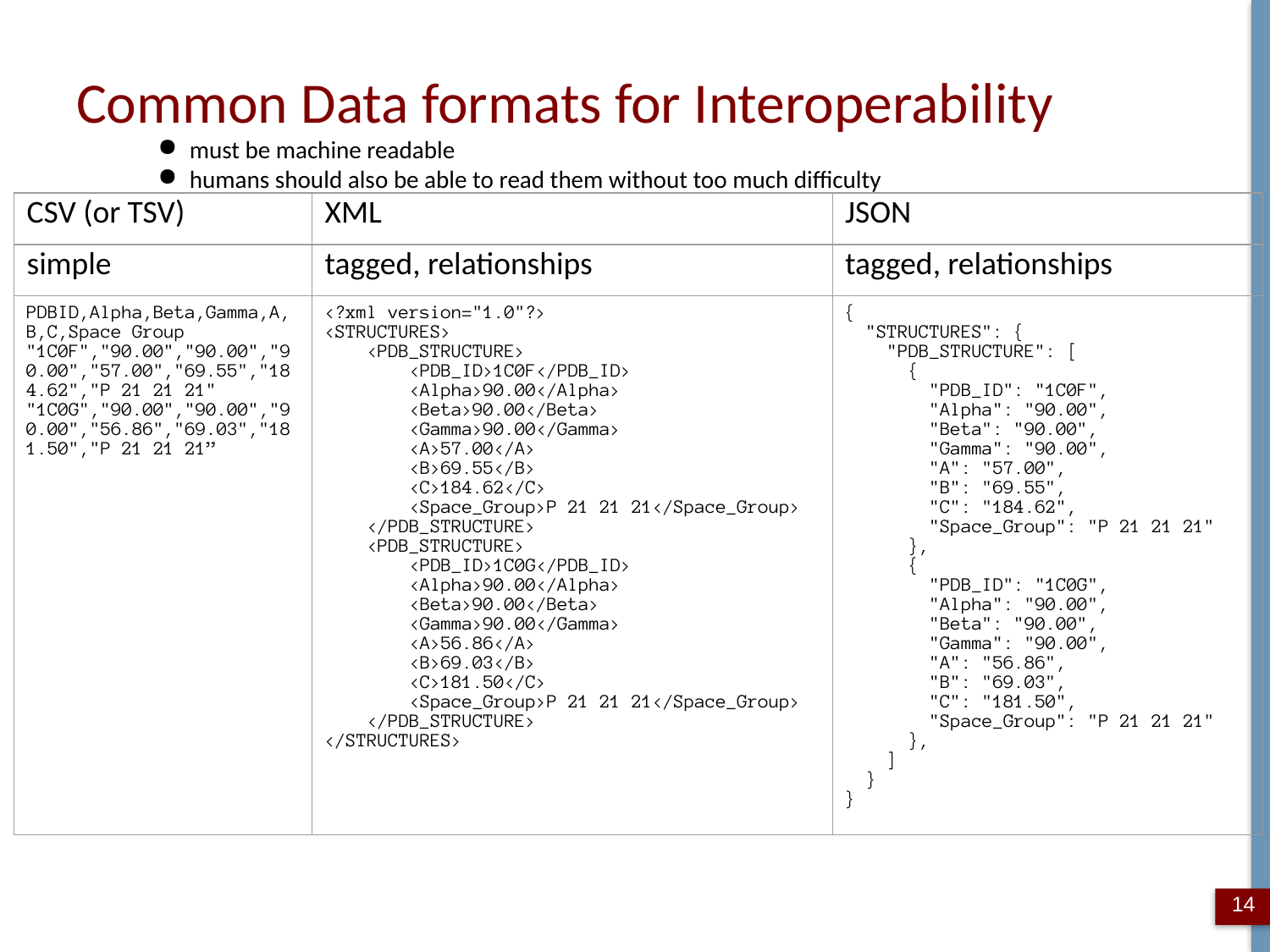

# Common Data formats for Interoperability
must be machine readable
humans should also be able to read them without too much difficulty
| CSV (or TSV) | XML | JSON |
| --- | --- | --- |
| simple | tagged, relationships | tagged, relationships |
| PDBID,Alpha,Beta,Gamma,A,B,C,Space Group "1C0F","90.00","90.00","90.00","57.00","69.55","184.62","P 21 21 21" "1C0G","90.00","90.00","90.00","56.86","69.03","181.50","P 21 21 21” | <?xml version="1.0"?> <STRUCTURES> <PDB\_STRUCTURE> <PDB\_ID>1C0F</PDB\_ID> <Alpha>90.00</Alpha> <Beta>90.00</Beta> <Gamma>90.00</Gamma> <A>57.00</A> <B>69.55</B> <C>184.62</C> <Space\_Group>P 21 21 21</Space\_Group> </PDB\_STRUCTURE> <PDB\_STRUCTURE> <PDB\_ID>1C0G</PDB\_ID> <Alpha>90.00</Alpha> <Beta>90.00</Beta> <Gamma>90.00</Gamma> <A>56.86</A> <B>69.03</B> <C>181.50</C> <Space\_Group>P 21 21 21</Space\_Group> </PDB\_STRUCTURE> </STRUCTURES> | { "STRUCTURES": { "PDB\_STRUCTURE": [ { "PDB\_ID": "1C0F", "Alpha": "90.00", "Beta": "90.00", "Gamma": "90.00", "A": "57.00", "B": "69.55", "C": "184.62", "Space\_Group": "P 21 21 21" }, { "PDB\_ID": "1C0G", "Alpha": "90.00", "Beta": "90.00", "Gamma": "90.00", "A": "56.86", "B": "69.03", "C": "181.50", "Space\_Group": "P 21 21 21" }, ] } } |
14